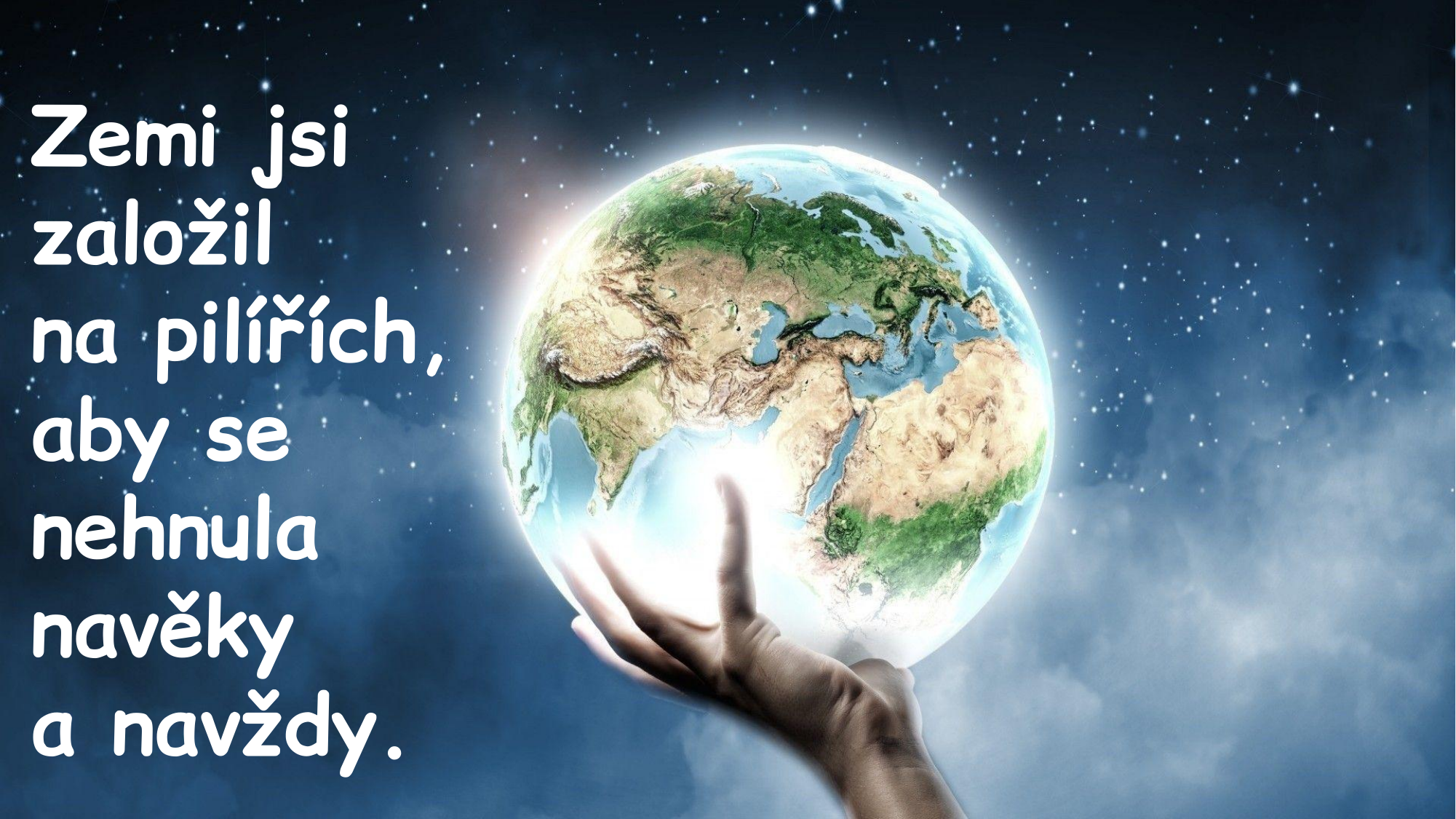

Zemi jsi založil     na pilířích,
aby se nehnula navěky     a navždy.